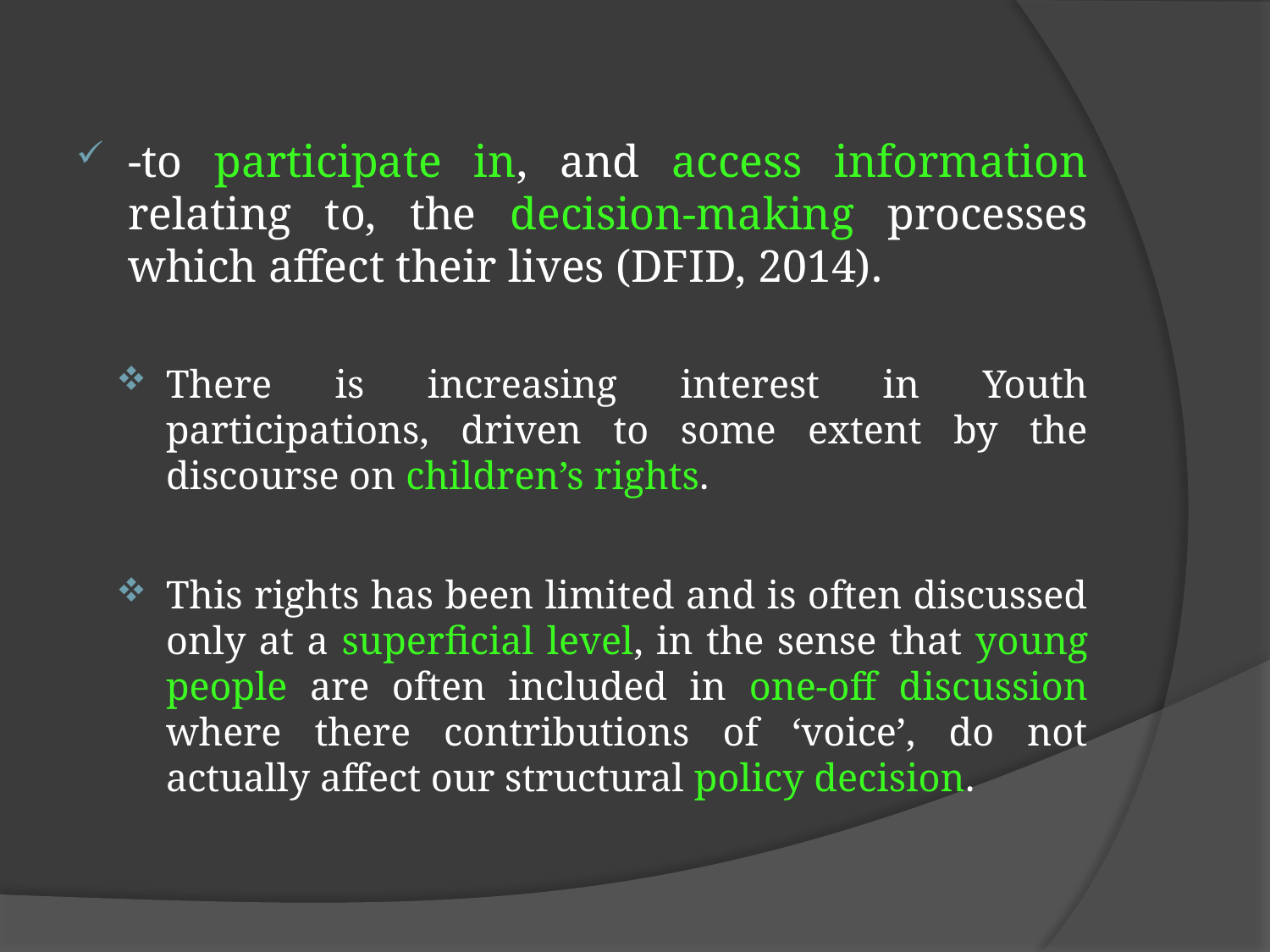

-to participate in, and access information relating to, the decision-making processes which affect their lives (DFID, 2014).

There is increasing interest in Youth participations, driven to some extent by the discourse on children’s rights.

This rights has been limited and is often discussed only at a superficial level, in the sense that young people are often included in one-off discussion where there contributions of ‘voice’, do not actually affect our structural policy decision.